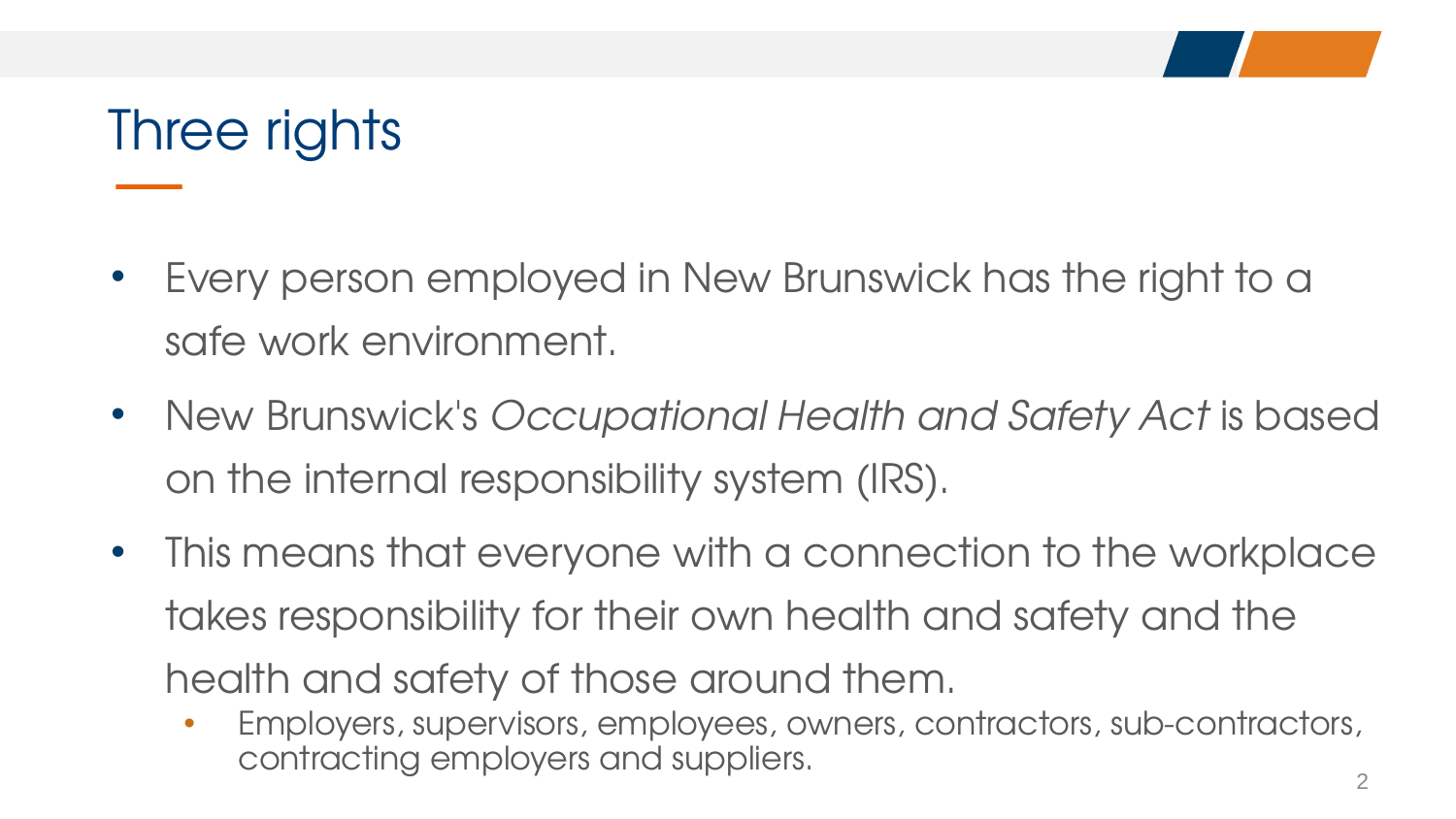

# Three rights

Every person employed in New Brunswick has the right to a safe work environment.
New Brunswick's Occupational Health and Safety Act is based on the internal responsibility system (IRS).
This means that everyone with a connection to the workplace takes responsibility for their own health and safety and the health and safety of those around them.
Employers, supervisors, employees, owners, contractors, sub-contractors, contracting employers and suppliers.

2